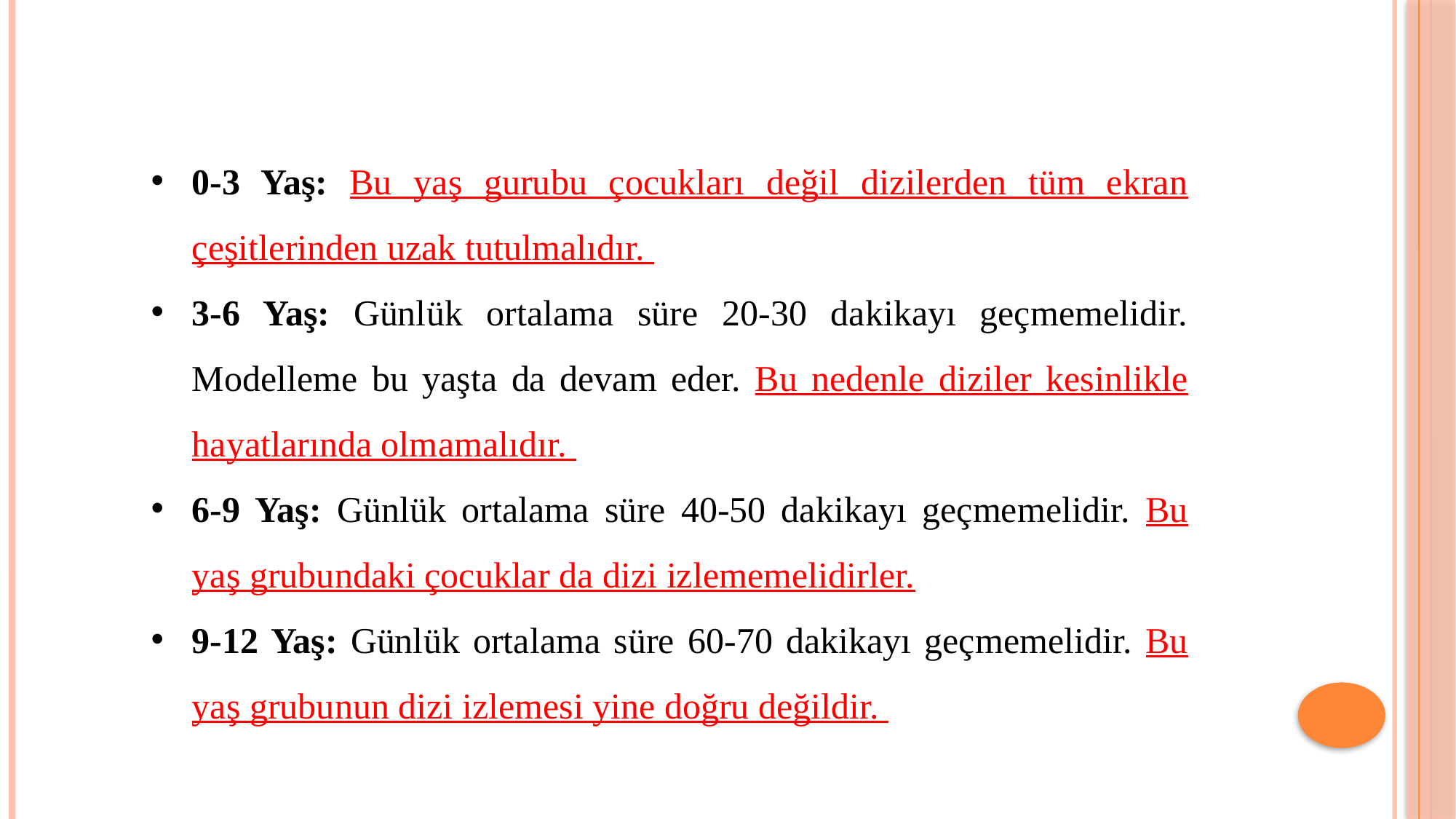

0-3 Yaş: Bu yaş gurubu çocukları değil dizilerden tüm ekran çeşitlerinden uzak tutulmalıdır.
3-6 Yaş: Günlük ortalama süre 20-30 dakikayı geçmemelidir. Modelleme bu yaşta da devam eder. Bu nedenle diziler kesinlikle hayatlarında olmamalıdır.
6-9 Yaş: Günlük ortalama süre 40-50 dakikayı geçmemelidir. Bu yaş grubundaki çocuklar da dizi izlememelidirler.
9-12 Yaş: Günlük ortalama süre 60-70 dakikayı geçmemelidir. Bu yaş grubunun dizi izlemesi yine doğru değildir.